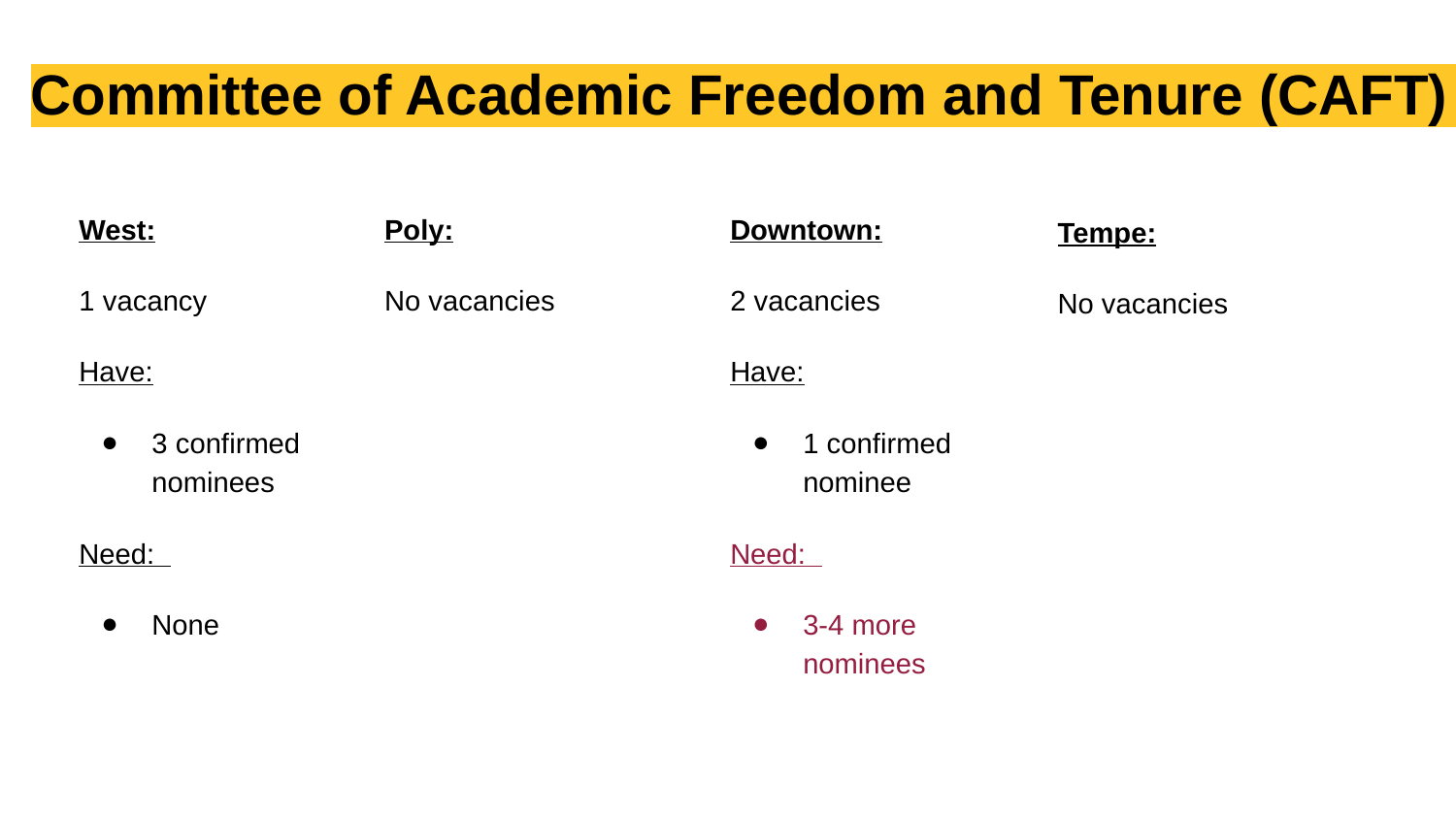

# Committee of Academic Freedom and Tenure (CAFT)
West:
1 vacancy
Have:
3 confirmed nominees
Need:
None
Poly:
No vacancies
Downtown:
2 vacancies
Have:
1 confirmed nominee
Need:
3-4 more nominees
Tempe:
No vacancies